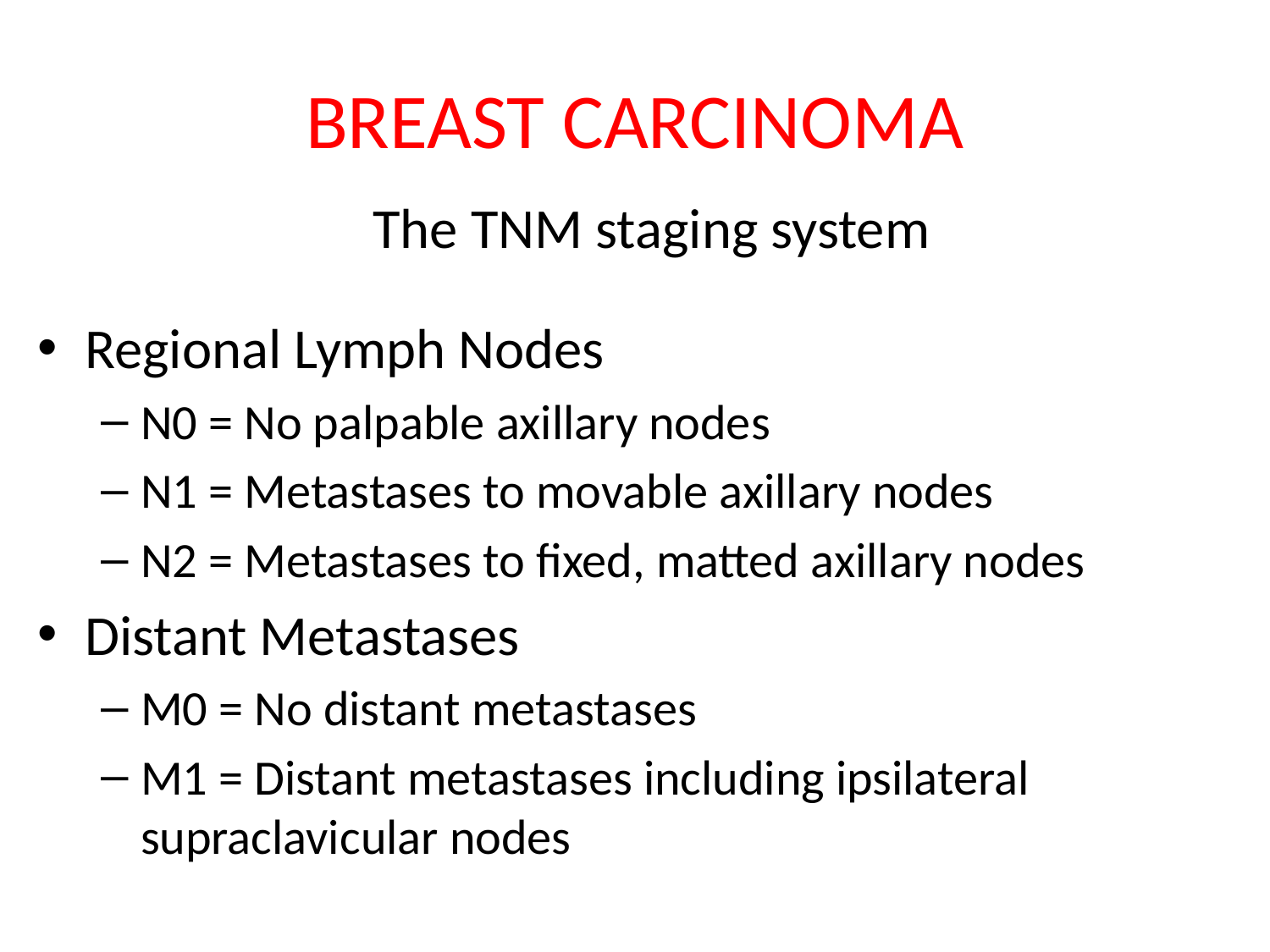

# BREAST CARCINOMA
The TNM staging system
Regional Lymph Nodes
N0 = No palpable axillary nodes
N1 = Metastases to movable axillary nodes
N2 = Metastases to fixed, matted axillary nodes
Distant Metastases
M0 = No distant metastases
M1 = Distant metastases including ipsilateral supraclavicular nodes